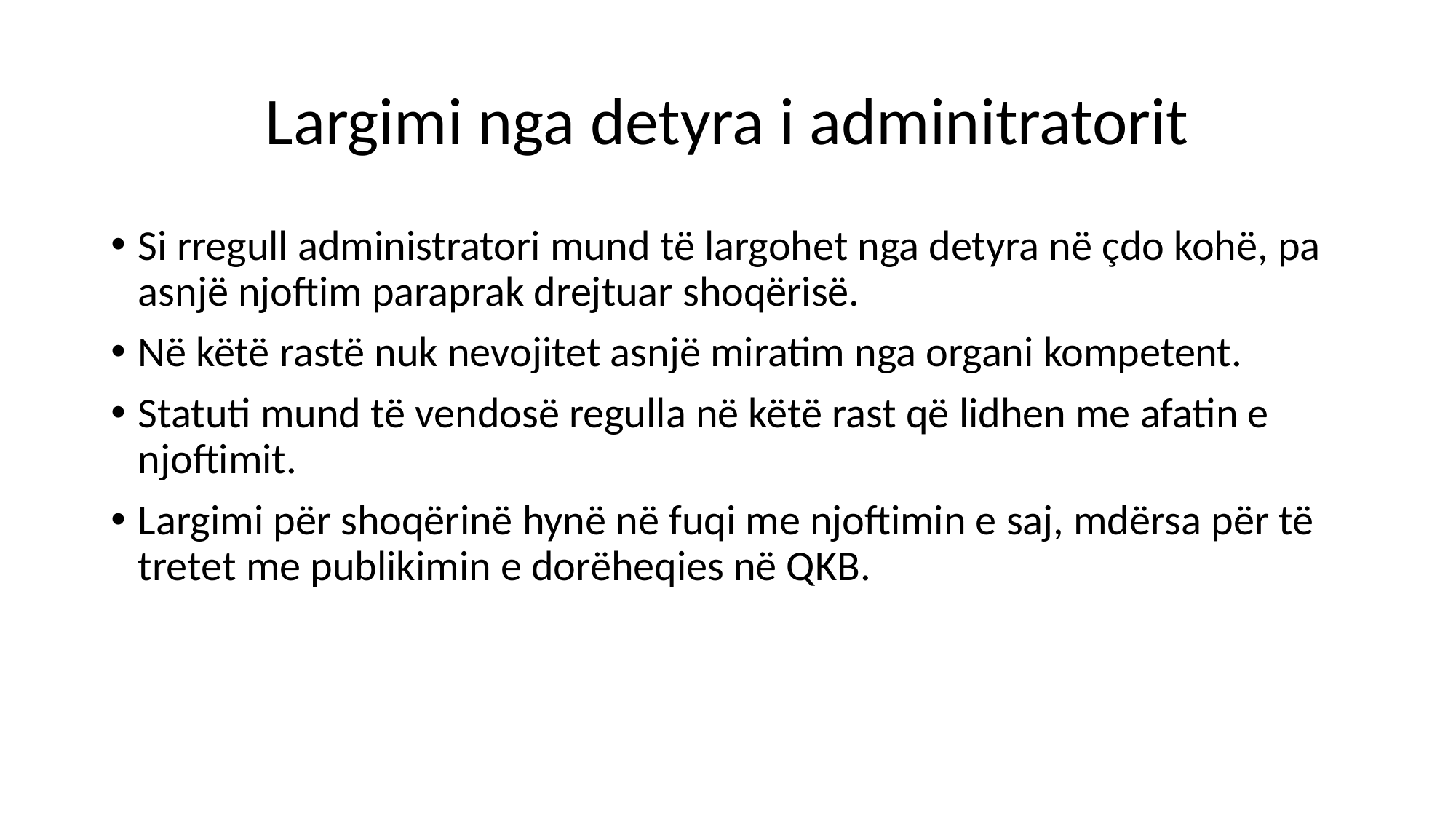

# Largimi nga detyra i adminitratorit
Si rregull administratori mund të largohet nga detyra në çdo kohë, pa asnjë njoftim paraprak drejtuar shoqërisë.
Në këtë rastë nuk nevojitet asnjë miratim nga organi kompetent.
Statuti mund të vendosë regulla në këtë rast që lidhen me afatin e njoftimit.
Largimi për shoqërinë hynë në fuqi me njoftimin e saj, mdërsa për të tretet me publikimin e dorëheqies në QKB.